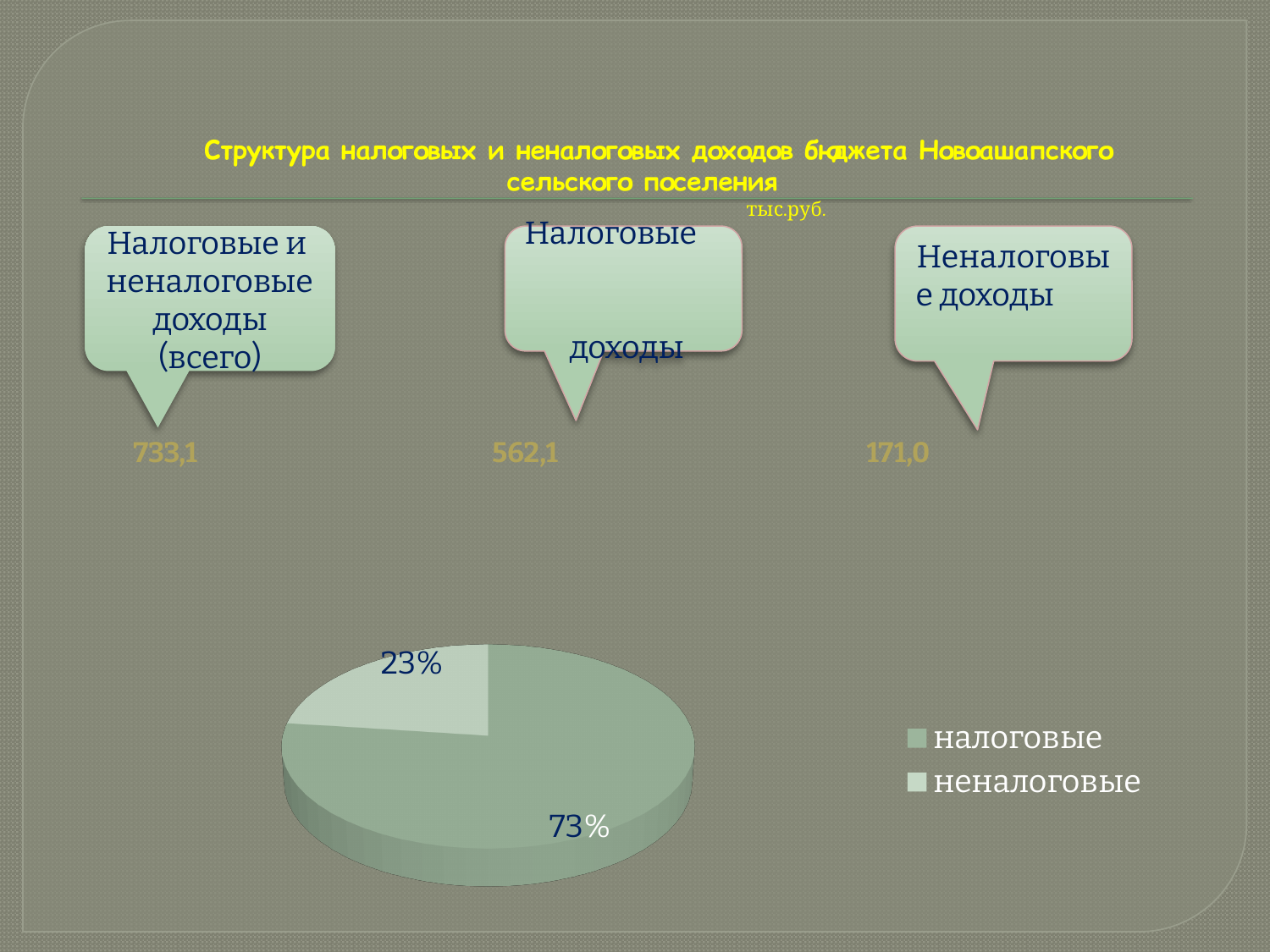

# Структура налоговых и неналоговых доходов бюджета Новоашапского сельского поселения тыс.руб.
              20

        733,1                                                    562,1                                                      171,0
Налоговые и
неналоговые доходы (всего)
Налоговые
 доходы
Неналоговые доходы

[unsupported chart]